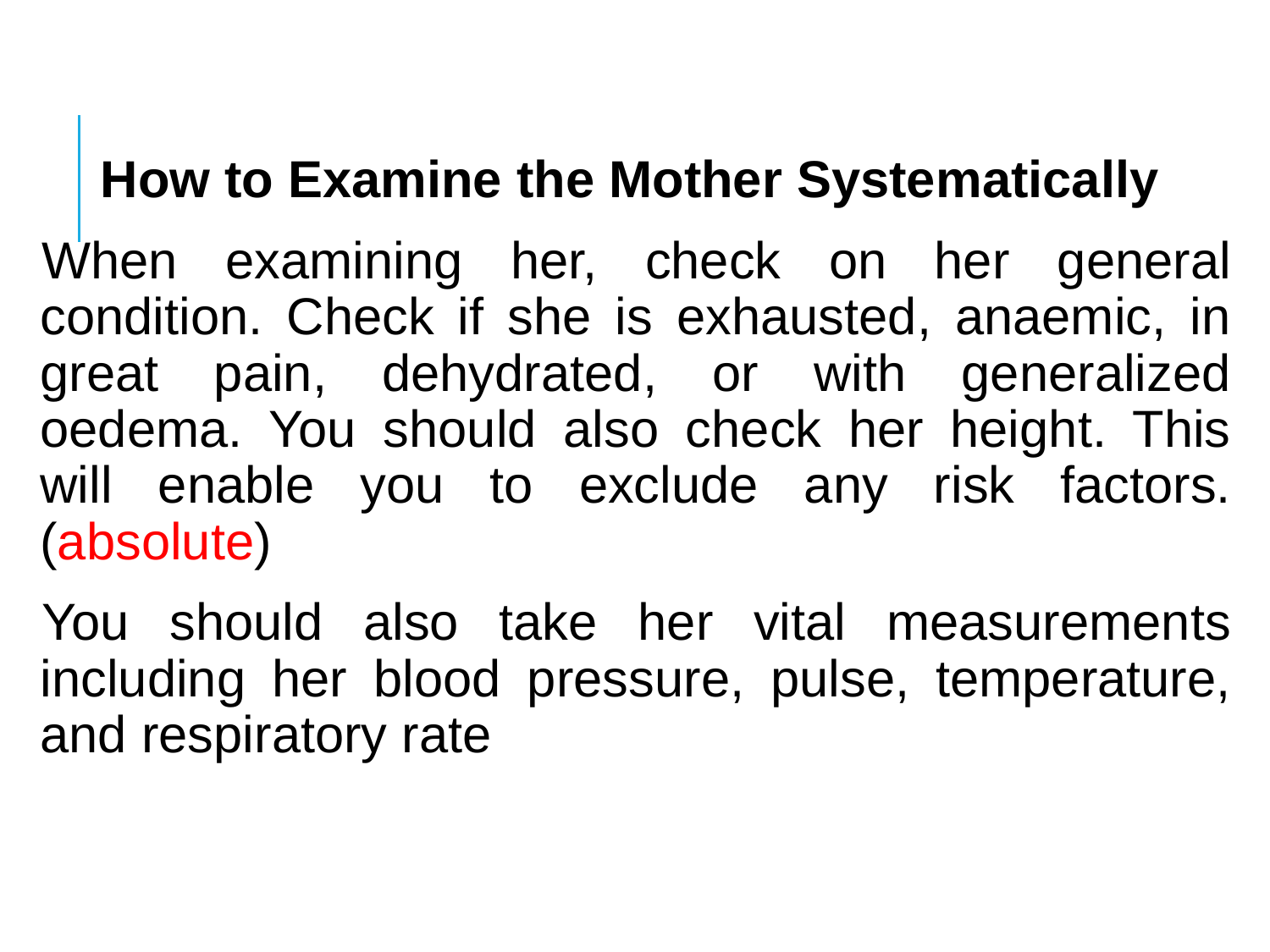

How to Examine the Mother Systematically
When examining her, check on her general condition. Check if she is exhausted, anaemic, in great pain, dehydrated, or with generalized oedema. You should also check her height. This will enable you to exclude any risk factors.(absolute)
You should also take her vital measurements including her blood pressure, pulse, temperature, and respiratory rate